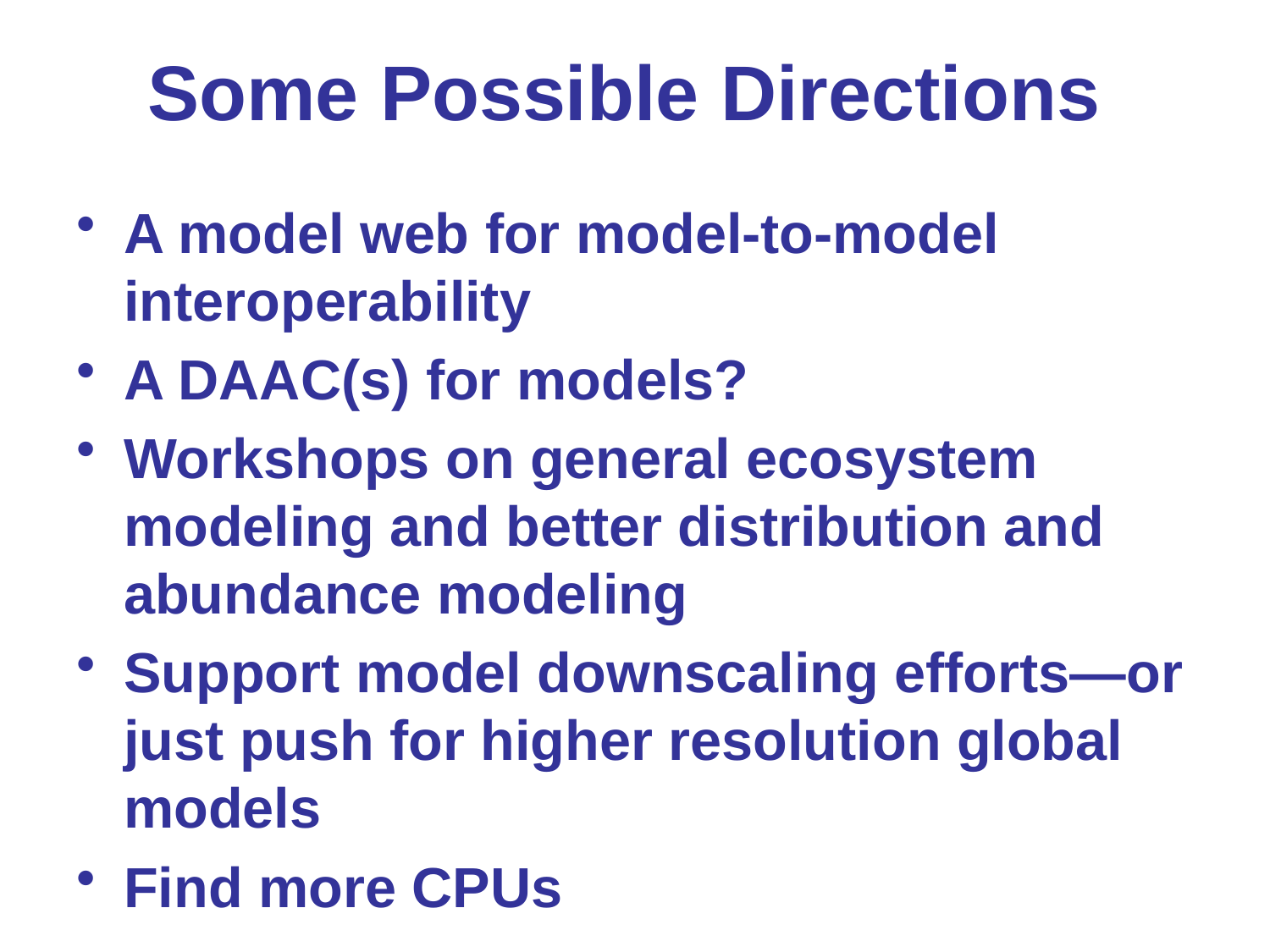

# Some Possible Directions
A model web for model-to-model interoperability
A DAAC(s) for models?
Workshops on general ecosystem modeling and better distribution and abundance modeling
Support model downscaling efforts—or just push for higher resolution global models
Find more CPUs